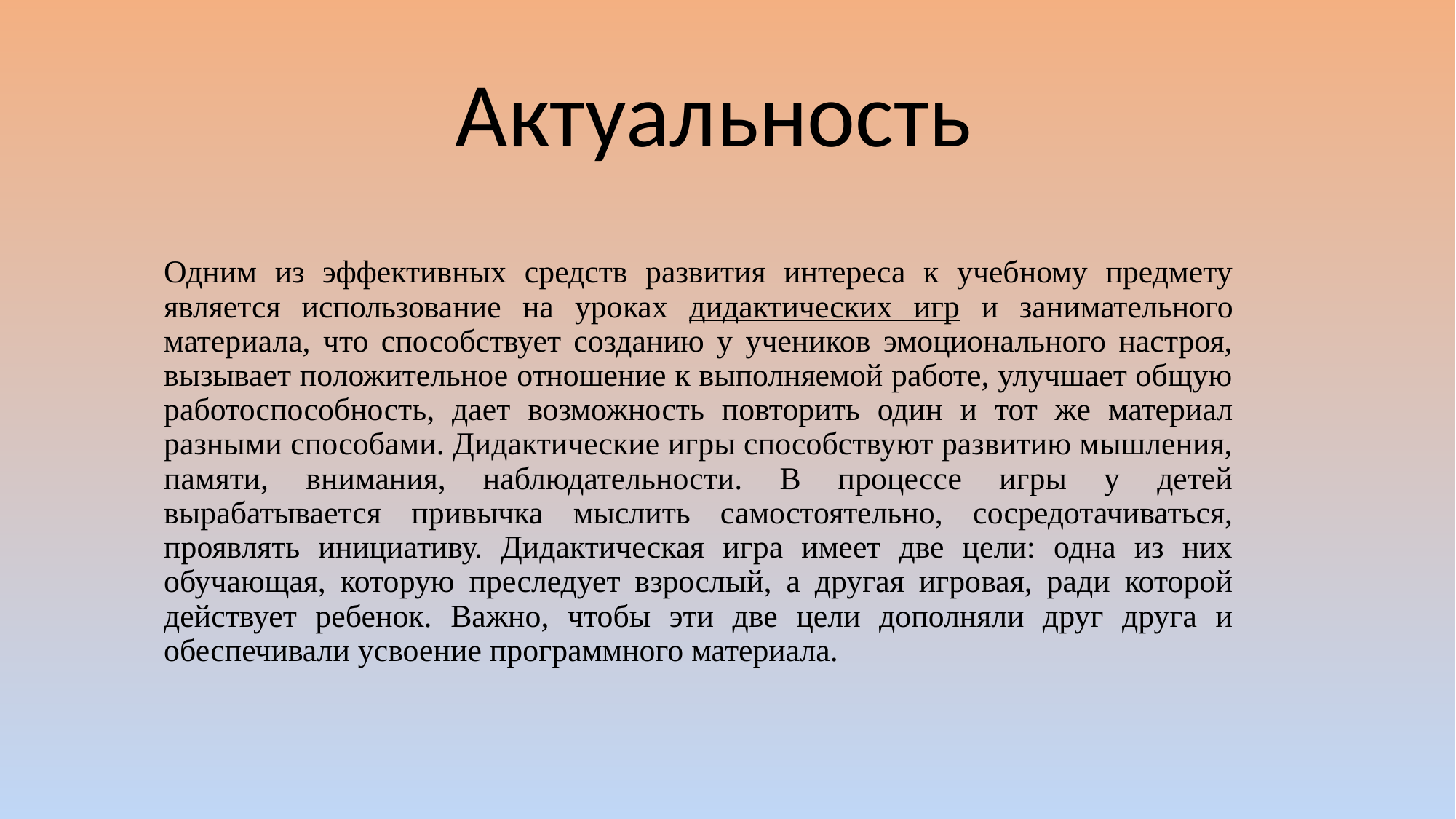

# Актуальность
Одним из эффективных средств развития интереса к учебному предмету является использование на уроках дидактических игр и занимательного материала, что способствует созданию у учеников эмоционального настроя, вызывает положительное отношение к выполняемой работе, улучшает общую работоспособность, дает возможность повторить один и тот же материал разными способами. Дидактические игры способствуют развитию мышления, памяти, внимания, наблюдательности. В процессе игры у детей вырабатывается привычка мыслить самостоятельно, сосредотачиваться, проявлять инициативу. Дидактическая игра имеет две цели: одна из них обучающая, которую преследует взрослый, а другая игровая, ради которой действует ребенок. Важно, чтобы эти две цели дополняли друг друга и обеспечивали усвоение программного материала.